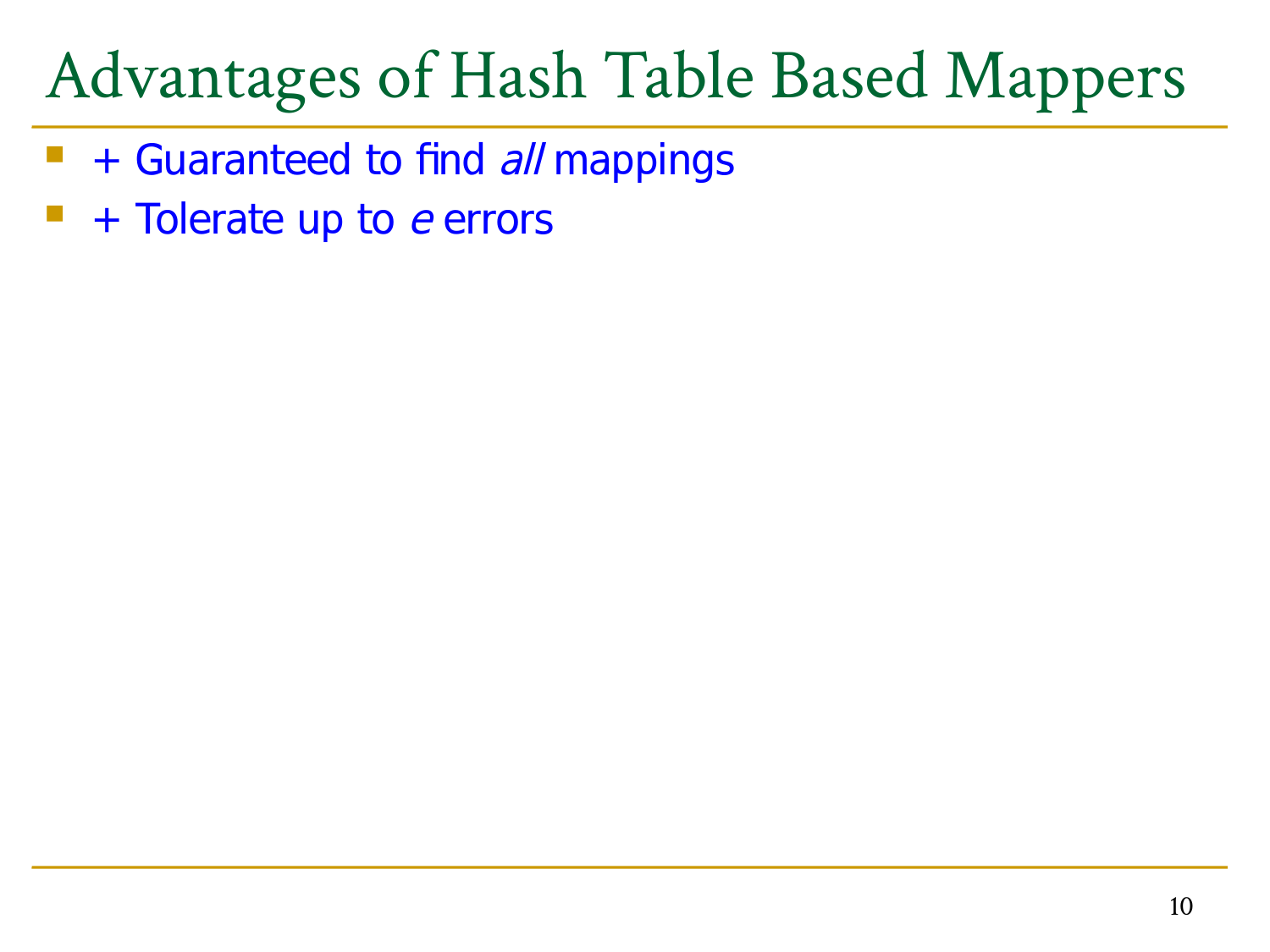

# Advantages of Hash Table Based Mappers
+ Guaranteed to find all mappings
+ Tolerate up to e errors
10